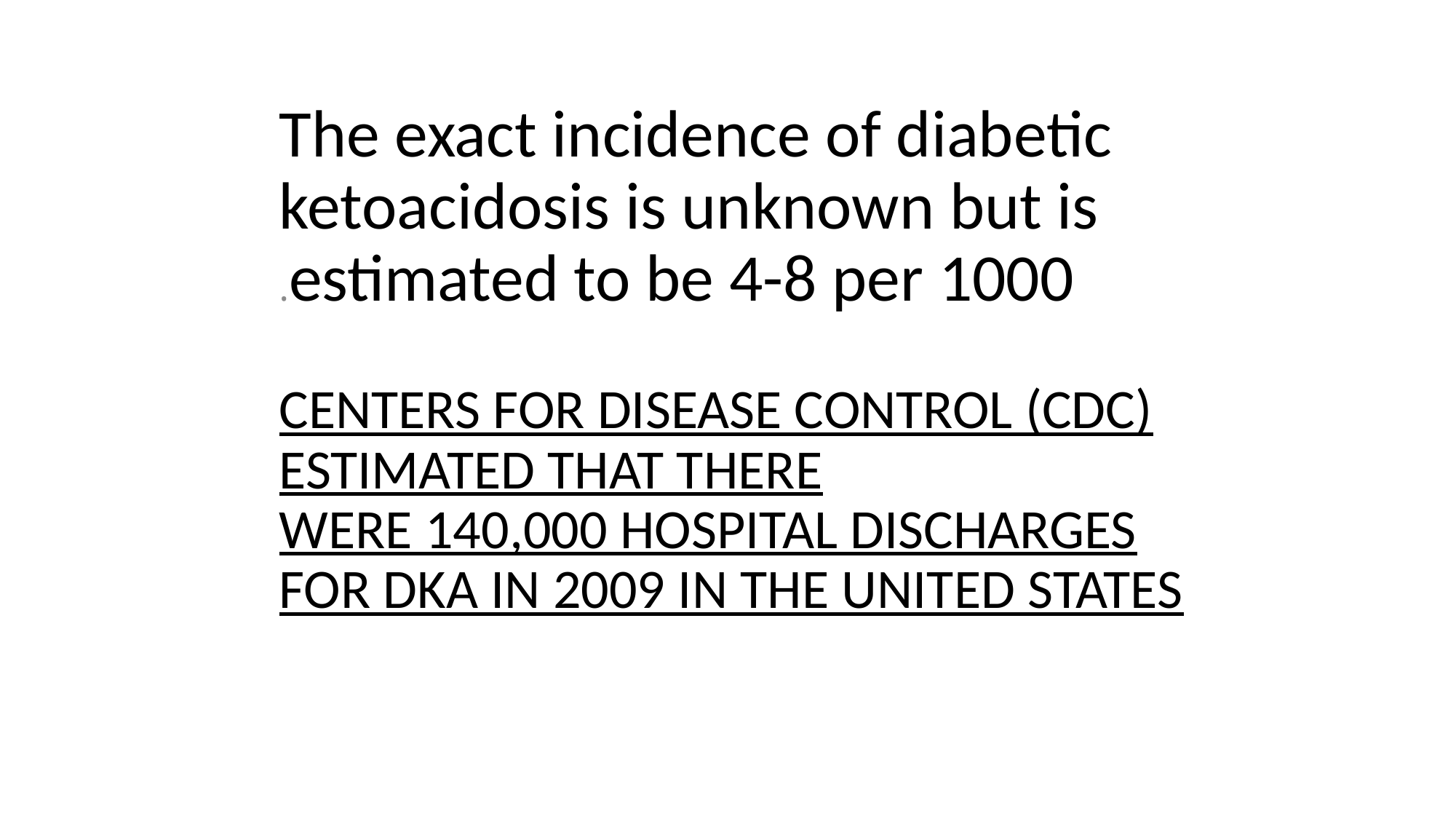

The exact incidence of diabetic ketoacidosis is unknown but is estimated to be 4-8 per 1000.

# CENTERS FOR DISEASE CONTROL (CDC) ESTIMATED THAT THERE WERE 140,000 HOSPITAL DISCHARGES FOR DKA IN 2009 IN THE UNITED STATES